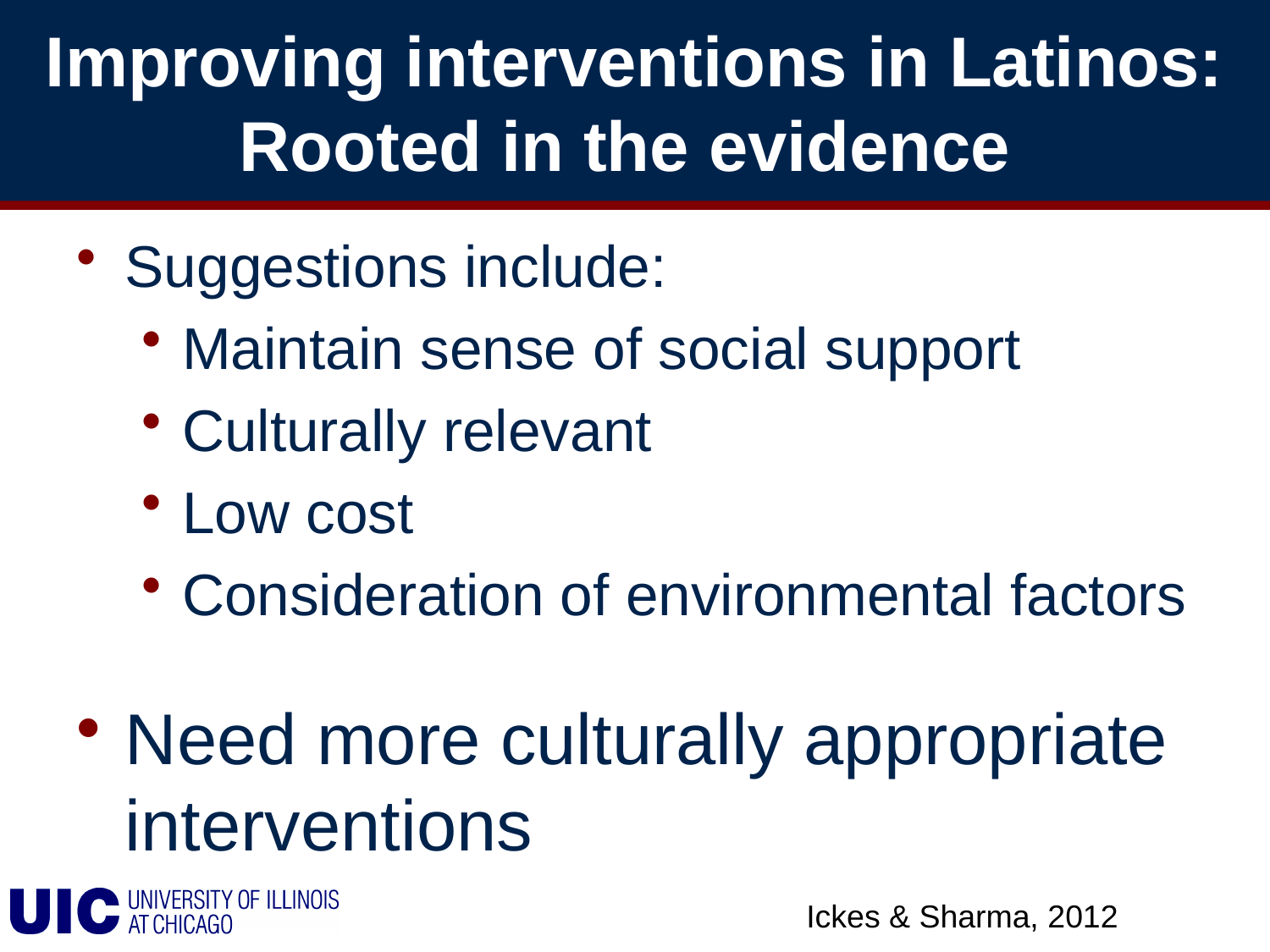

# Improving interventions in Latinos: Rooted in the evidence
Suggestions include:
Maintain sense of social support
Culturally relevant
Low cost
Consideration of environmental factors

Need more culturally appropriate interventions

Ickes & Sharma, 2012